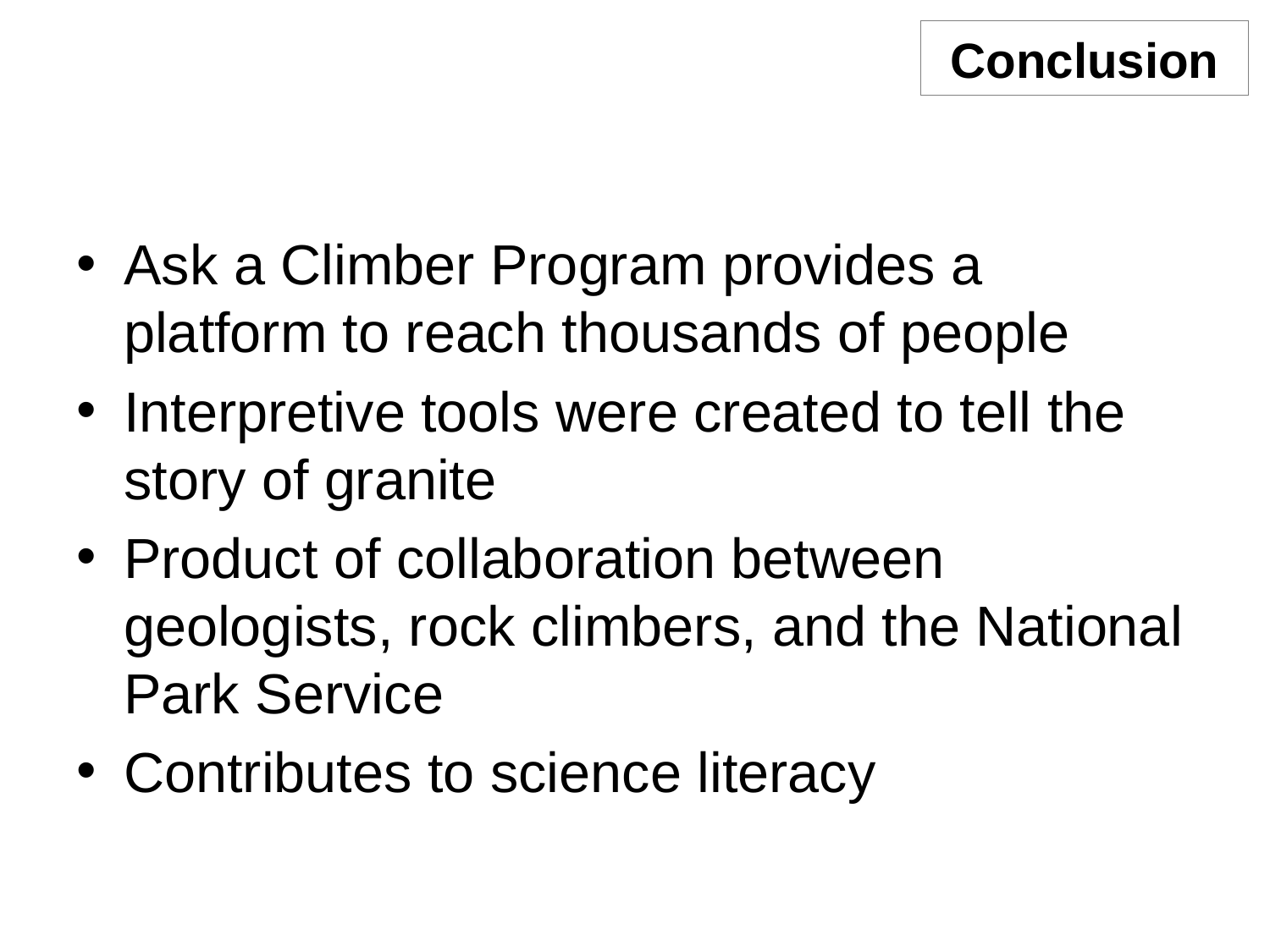

Conclusion
#
Ask a Climber Program provides a platform to reach thousands of people
Interpretive tools were created to tell the story of granite
Product of collaboration between geologists, rock climbers, and the National Park Service
Contributes to science literacy